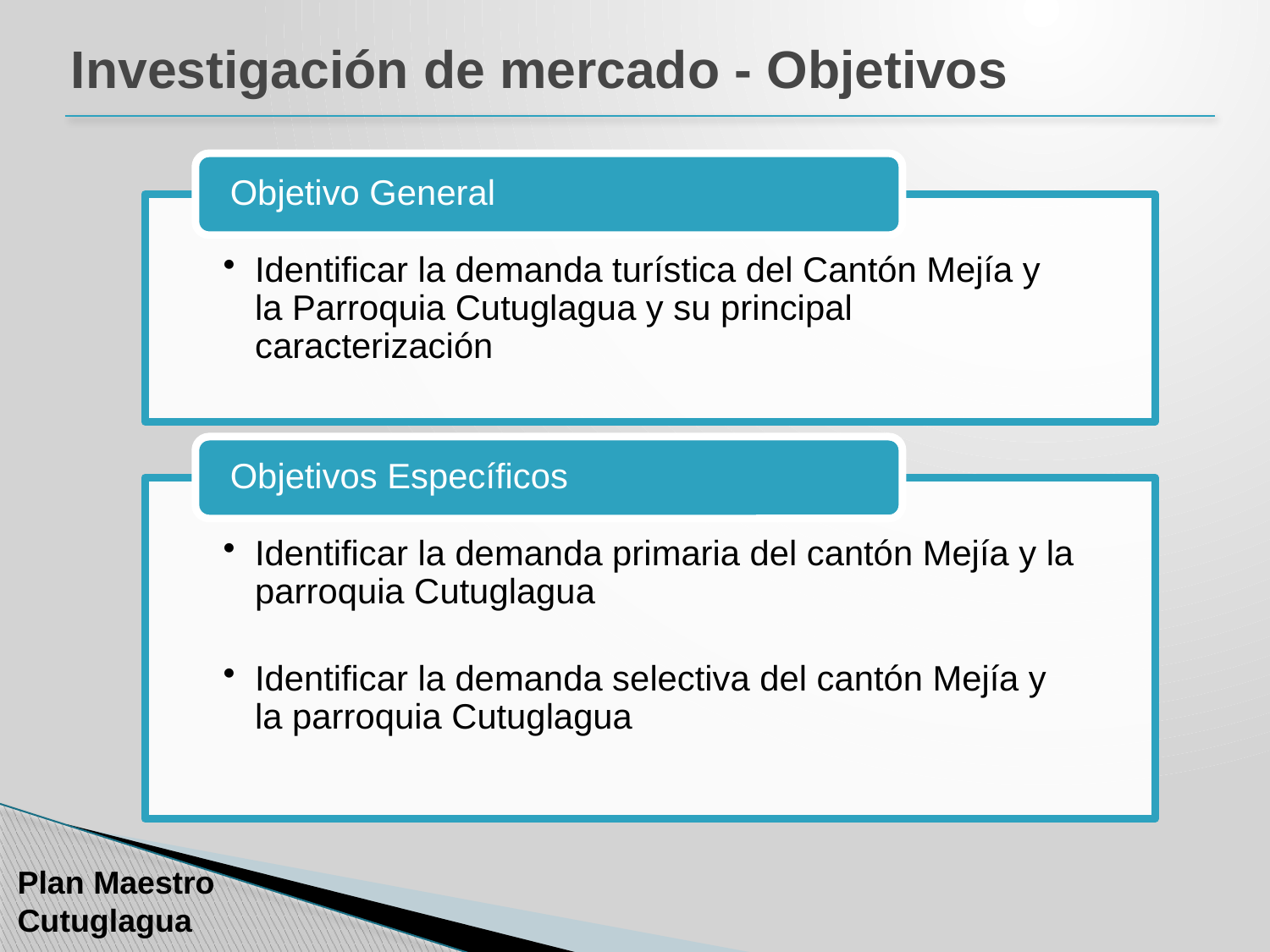

Investigación de mercado - Objetivos
Identificar la demanda turística del Cantón Mejía y la Parroquia Cutuglagua y su principal caracterización
Objetivo General
Identificar la demanda primaria del cantón Mejía y la parroquia Cutuglagua

Identificar la demanda selectiva del cantón Mejía y la parroquia Cutuglagua
Objetivos Específicos